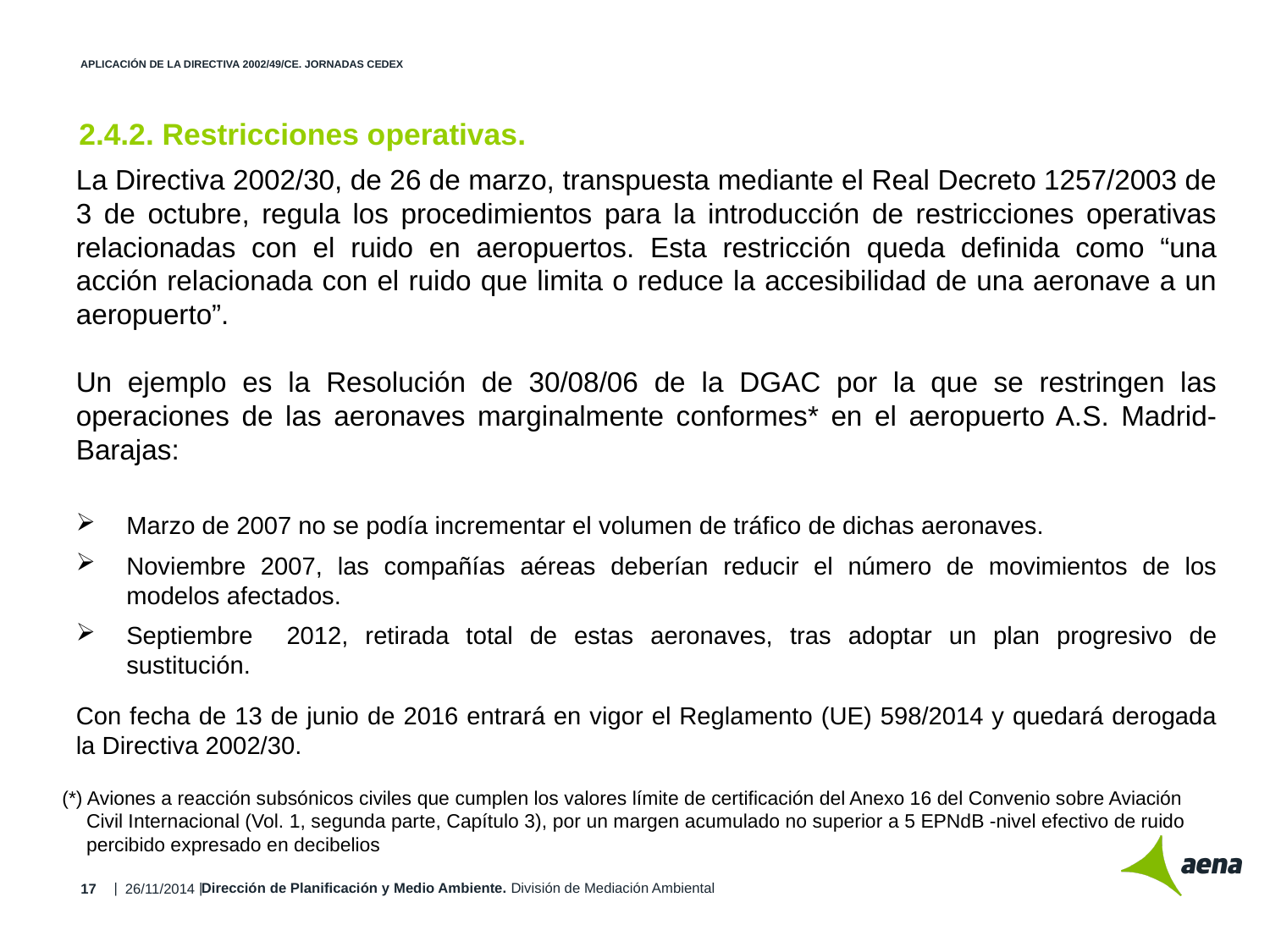

# APLICACIÓN DE LA DIRECTIVA 2002/49/CE. JORNADAS CEDEX
2.4.2. Restricciones operativas.
La Directiva 2002/30, de 26 de marzo, transpuesta mediante el Real Decreto 1257/2003 de 3 de octubre, regula los procedimientos para la introducción de restricciones operativas relacionadas con el ruido en aeropuertos. Esta restricción queda definida como “una acción relacionada con el ruido que limita o reduce la accesibilidad de una aeronave a un aeropuerto”.

Un ejemplo es la Resolución de 30/08/06 de la DGAC por la que se restringen las operaciones de las aeronaves marginalmente conformes* en el aeropuerto A.S. Madrid-Barajas:

Marzo de 2007 no se podía incrementar el volumen de tráfico de dichas aeronaves.
Noviembre 2007, las compañías aéreas deberían reducir el número de movimientos de los modelos afectados.
Septiembre  2012, retirada total de estas aeronaves, tras adoptar un plan progresivo de sustitución.
Con fecha de 13 de junio de 2016 entrará en vigor el Reglamento (UE) 598/2014 y quedará derogada la Directiva 2002/30.

(*) Aviones a reacción subsónicos civiles que cumplen los valores límite de certificación del Anexo 16 del Convenio sobre Aviación Civil Internacional (Vol. 1, segunda parte, Capítulo 3), por un margen acumulado no superior a 5 EPNdB -nivel efectivo de ruido percibido expresado en decibelios
Dirección de Planificación y Medio Ambiente. División de Mediación Ambiental
26/11/2014
17